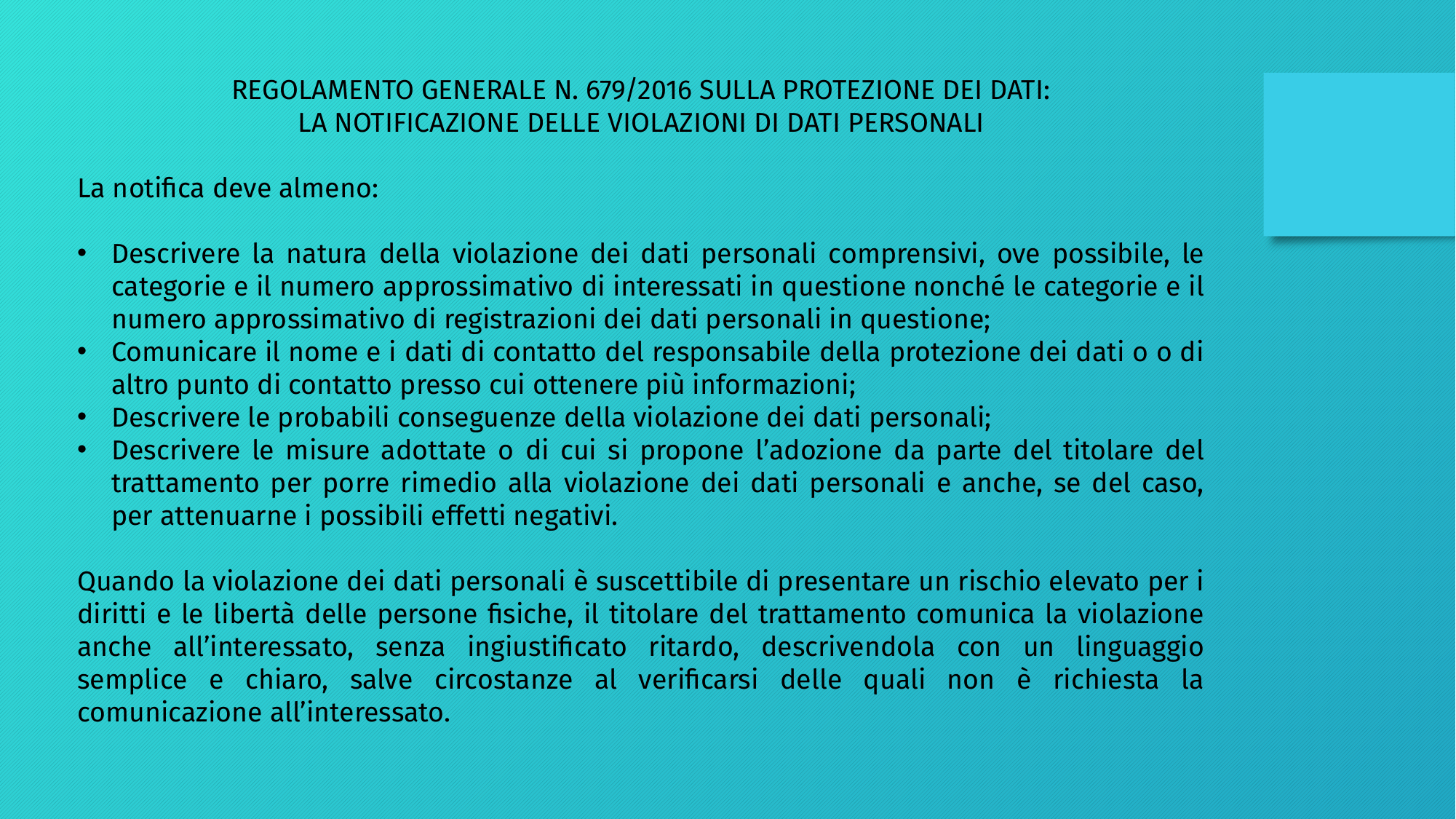

REGOLAMENTO GENERALE N. 679/2016 SULLA PROTEZIONE DEI DATI:
LA NOTIFICAZIONE DELLE VIOLAZIONI DI DATI PERSONALI

La notifica deve almeno:

Descrivere la natura della violazione dei dati personali comprensivi, ove possibile, le categorie e il numero approssimativo di interessati in questione nonché le categorie e il numero approssimativo di registrazioni dei dati personali in questione;
Comunicare il nome e i dati di contatto del responsabile della protezione dei dati o o di altro punto di contatto presso cui ottenere più informazioni;
Descrivere le probabili conseguenze della violazione dei dati personali;
Descrivere le misure adottate o di cui si propone l’adozione da parte del titolare del trattamento per porre rimedio alla violazione dei dati personali e anche, se del caso, per attenuarne i possibili effetti negativi.

Quando la violazione dei dati personali è suscettibile di presentare un rischio elevato per i diritti e le libertà delle persone fisiche, il titolare del trattamento comunica la violazione anche all’interessato, senza ingiustificato ritardo, descrivendola con un linguaggio semplice e chiaro, salve circostanze al verificarsi delle quali non è richiesta la comunicazione all’interessato.